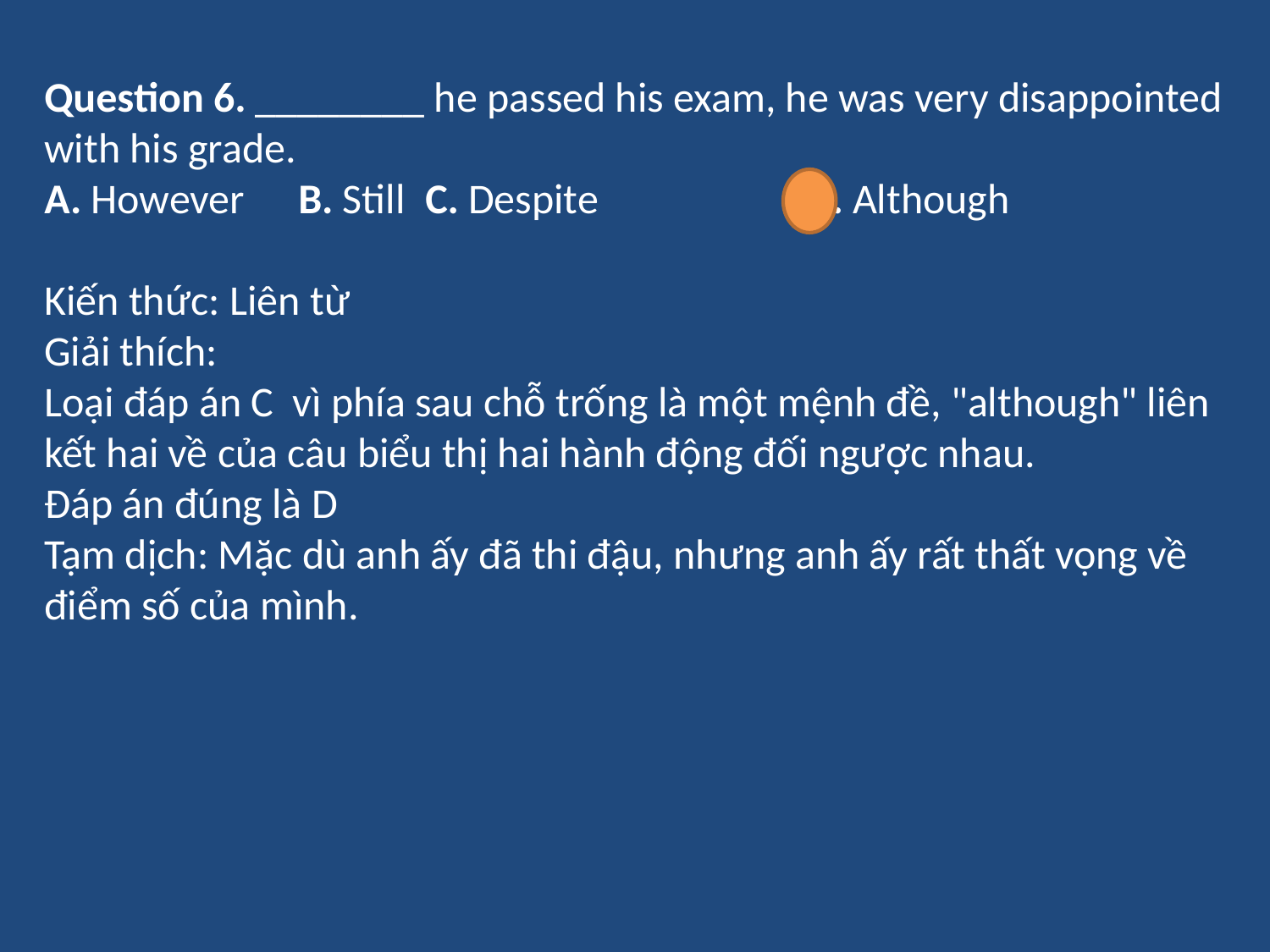

Question 6. ________ he passed his exam, he was very disappointed with his grade.
A. However	B. Still	C. Despite                 	D. Although

Kiến thức: Liên từ
Giải thích:
Loại đáp án C  vì phía sau chỗ trống là một mệnh đề, "although" liên kết hai về của câu biểu thị hai hành động đối ngược nhau.
Đáp án đúng là D
Tạm dịch: Mặc dù anh ấy đã thi đậu, nhưng anh ấy rất thất vọng về điểm số của mình.